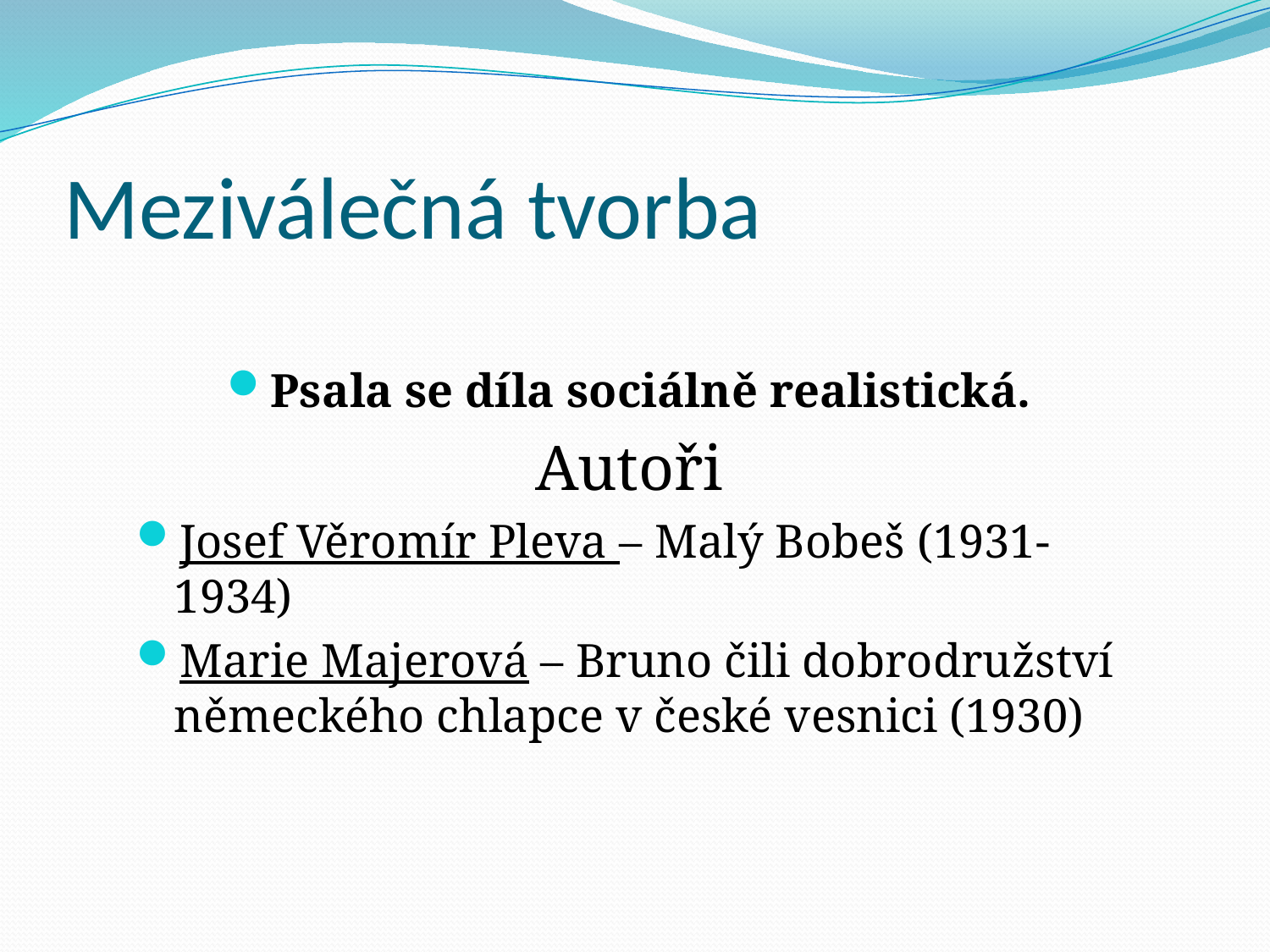

# Meziválečná tvorba
Psala se díla sociálně realistická.
Autoři
Josef Věromír Pleva – Malý Bobeš (1931-1934)
Marie Majerová – Bruno čili dobrodružství německého chlapce v české vesnici (1930)